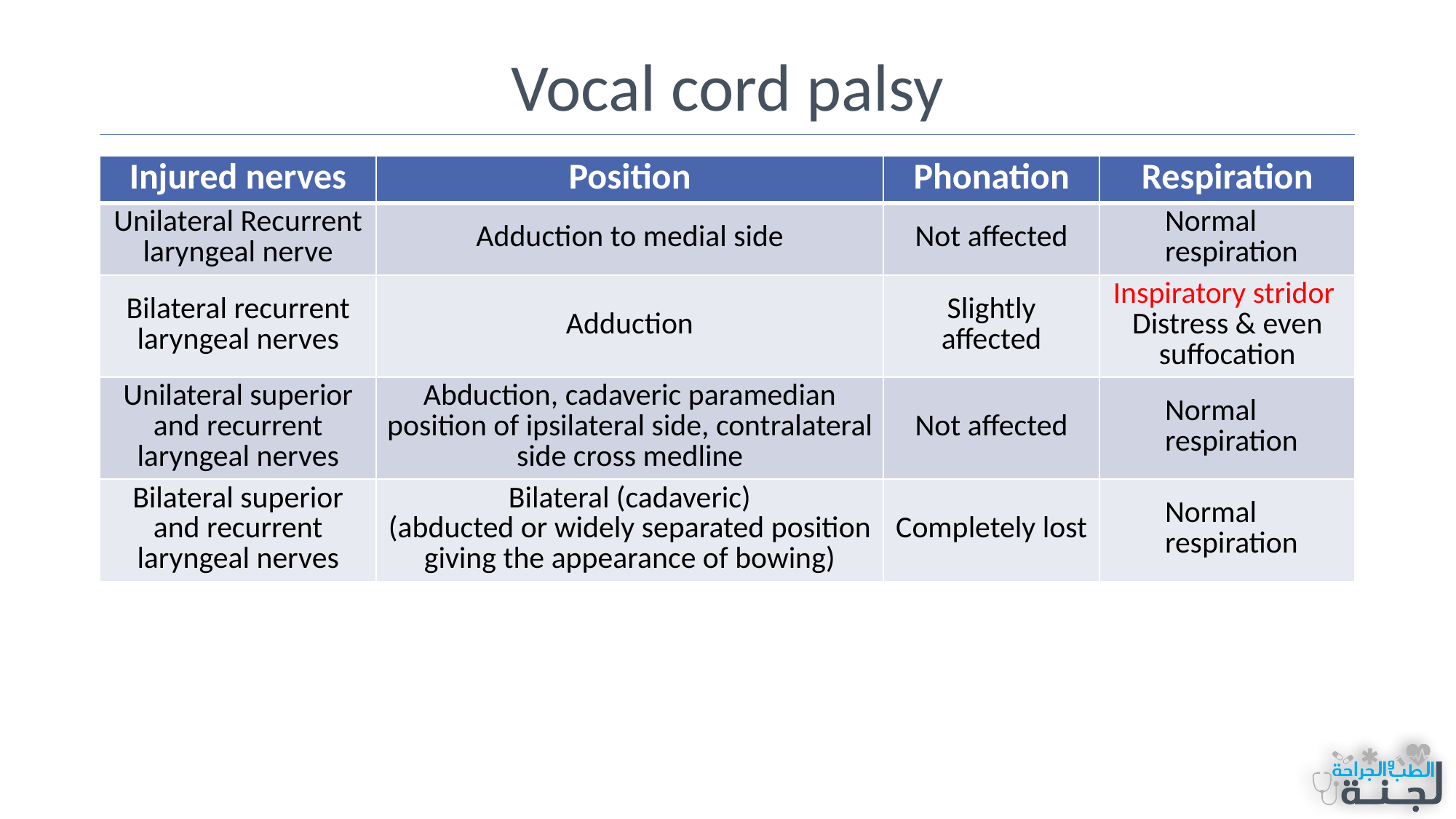

# Vocal cord palsy
| Injured nerves | Position | Phonation | Respiration |
| --- | --- | --- | --- |
| Unilateral Recurrent laryngeal nerve | Adduction to medial side | Not affected | Normal respiration |
| Bilateral recurrent laryngeal nerves | Adduction | Slightly affected | Inspiratory stridor Distress & even suffocation |
| Unilateral superior and recurrent laryngeal nerves | Abduction, cadaveric paramedian position of ipsilateral side, contralateral side cross medline | Not affected | Normal respiration |
| Bilateral superior and recurrent laryngeal nerves | Bilateral (cadaveric) (abducted or widely separated position giving the appearance of bowing) | Completely lost | Normal respiration |